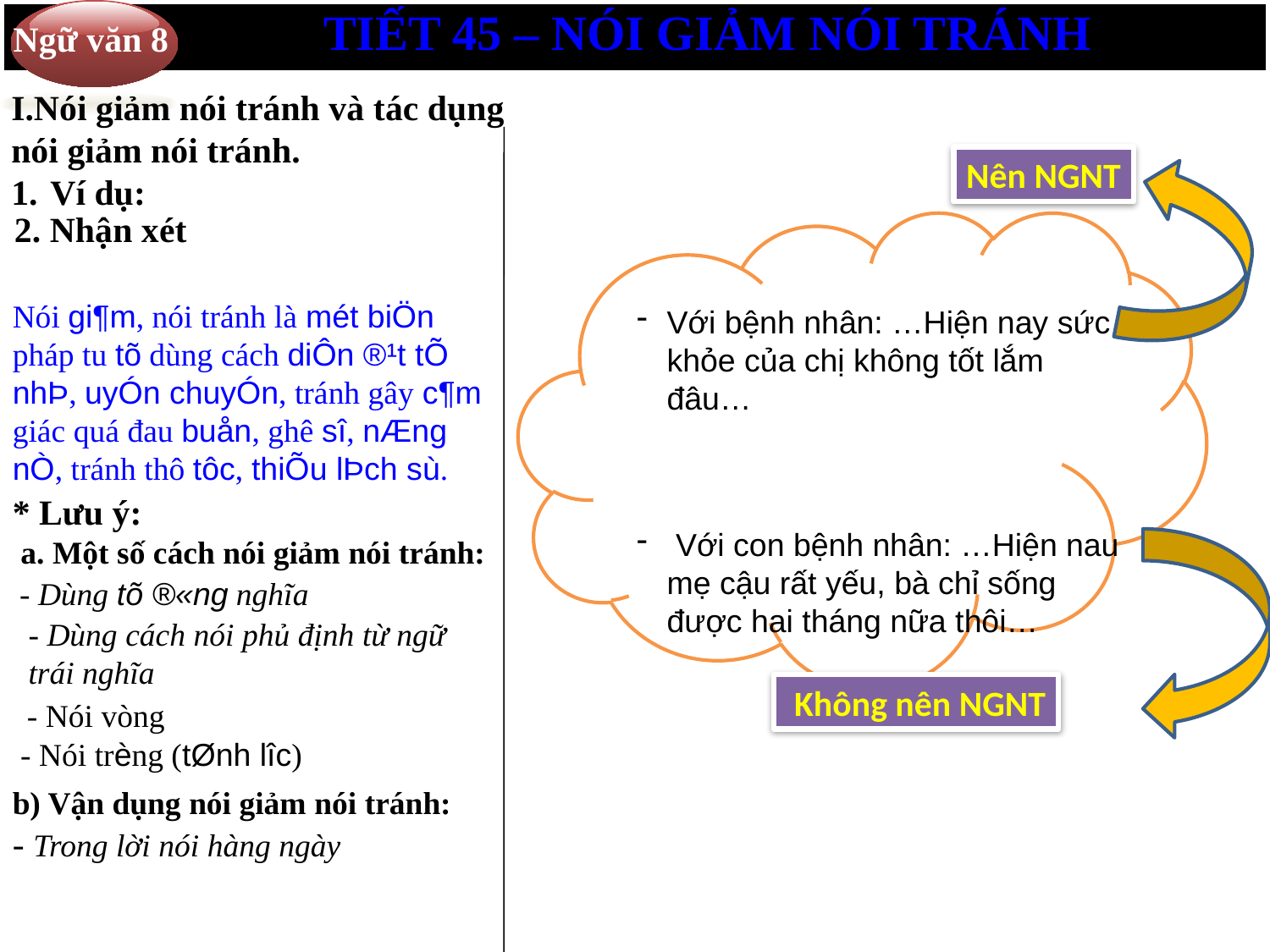

TIẾT 45 – NÓI GIẢM NÓI TRÁNH
Ngữ văn 8
Ngữ văn 8
I.Nói giảm nói tránh và tác dụng
nói giảm nói tránh.
 Ví dụ:

Nên NGNT

2. Nhận xét

Nói gi¶m, nói tránh là mét biÖn pháp tu tõ dùng cách diÔn ®¹t tÕ nhÞ, uyÓn chuyÓn, tránh gây c¶m giác quá đau buån, ghê sî, nÆng nÒ, tránh thô tôc, thiÕu lÞch sù.
Với bệnh nhân: …Hiện nay sức khỏe của chị không tốt lắm đâu…

 Với con bệnh nhân: …Hiện nau mẹ cậu rất yếu, bà chỉ sống được hai tháng nữa thôi…
* Lưu ý:
 a. Một số cách nói giảm nói tránh:

- Dùng tõ ®«ng nghĩa
- Dùng cách nói phủ định từ ngữ
trái nghĩa
 Không nên NGNT
- Nói vòng
- Nói trèng (tØnh l­îc)
b) Vận dụng nói giảm nói tránh:
- Trong lời nói hàng ngày